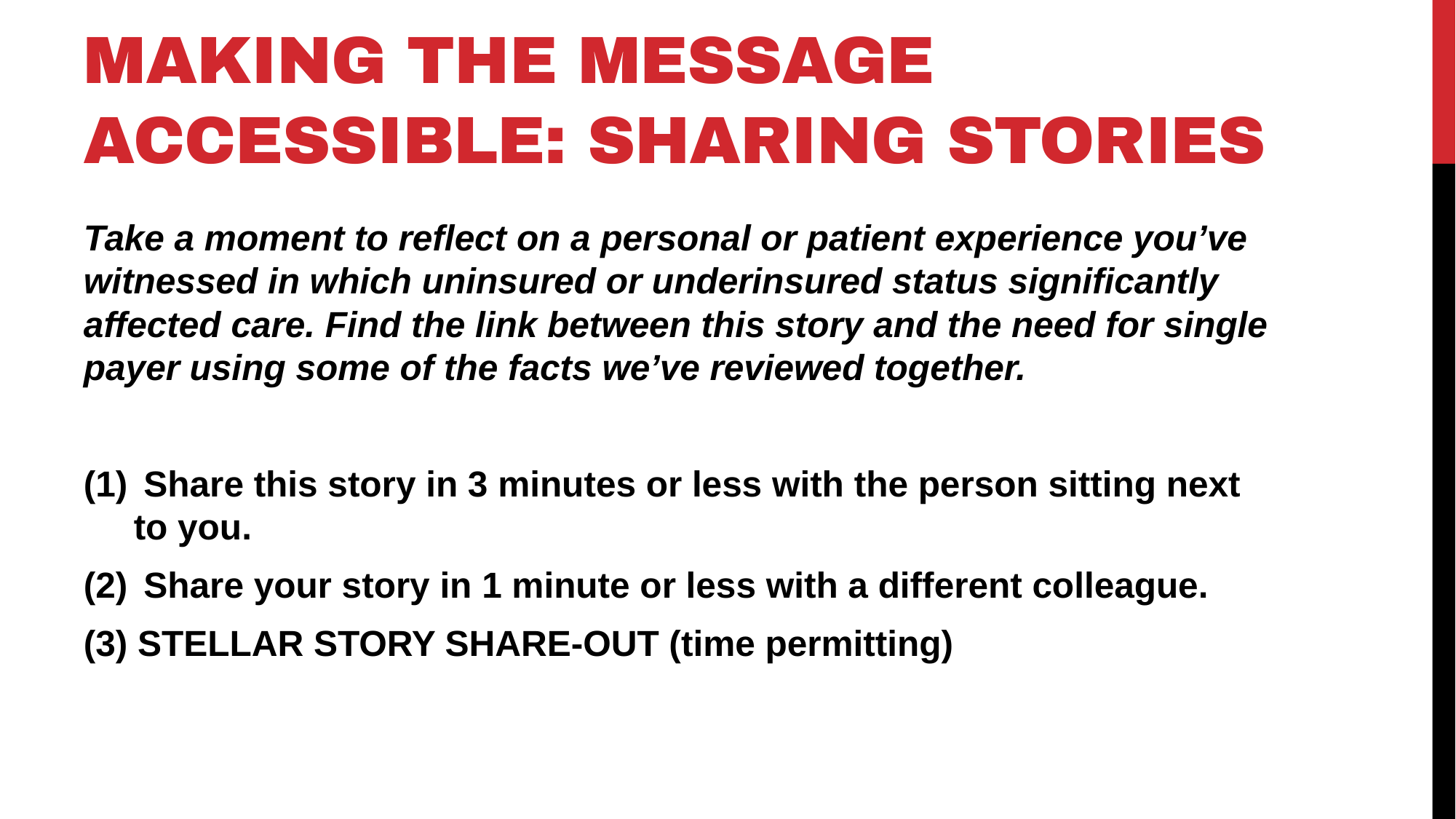

# Making the message accessible: sharing stories
Take a moment to reflect on a personal or patient experience you’ve witnessed in which uninsured or underinsured status significantly affected care. Find the link between this story and the need for single payer using some of the facts we’ve reviewed together.

 Share this story in 3 minutes or less with the person sitting next to you.
 Share your story in 1 minute or less with a different colleague.
(3) STELLAR STORY SHARE-OUT (time permitting)